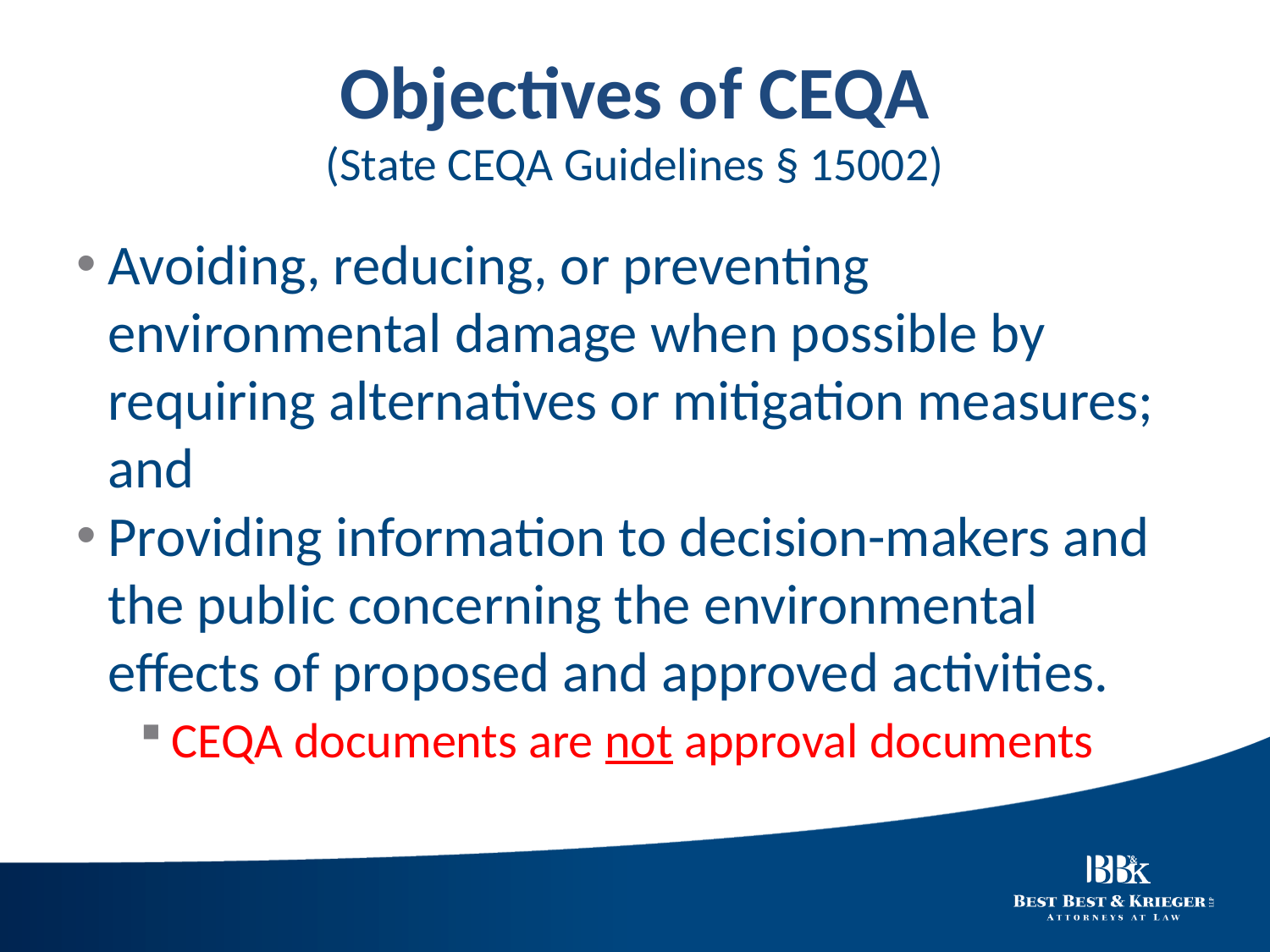

# Objectives of CEQA (State CEQA Guidelines § 15002)
Avoiding, reducing, or preventing environmental damage when possible by requiring alternatives or mitigation measures; and
Providing information to decision-makers and the public concerning the environmental effects of proposed and approved activities.
CEQA documents are not approval documents